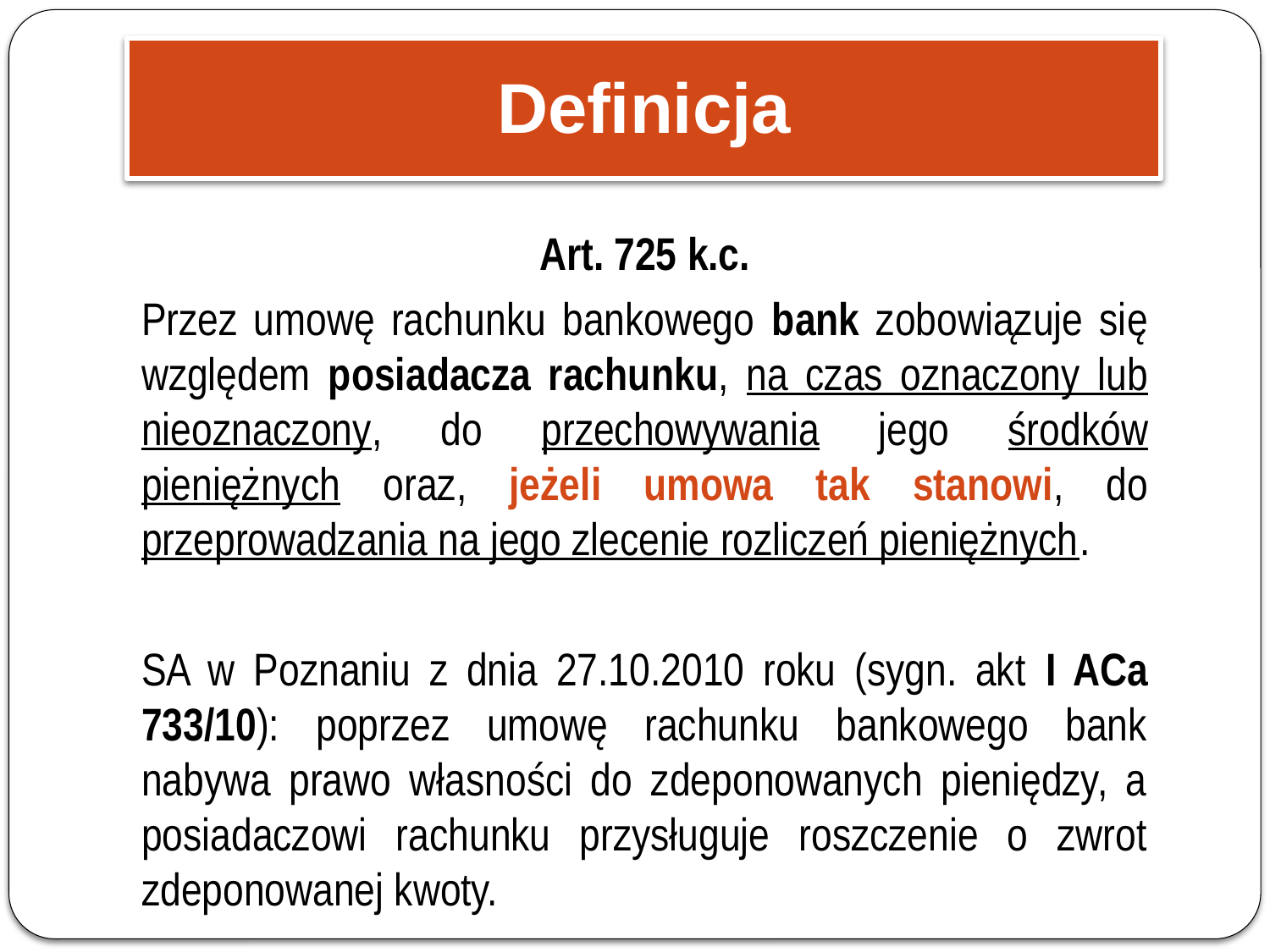

Definicja
Art. 725 k.c.
Przez umowę rachunku bankowego bank zobowiązuje się względem posiadacza rachunku, na czas oznaczony lub nieoznaczony, do przechowywania jego środków pieniężnych oraz, jeżeli umowa tak stanowi, do przeprowadzania na jego zlecenie rozliczeń pieniężnych.

SA w Poznaniu z dnia 27.10.2010 roku (sygn. akt I ACa 733/10): poprzez umowę rachunku bankowego bank nabywa prawo własności do zdeponowanych pieniędzy, a posiadaczowi rachunku przysługuje roszczenie o zwrot zdeponowanej kwoty.